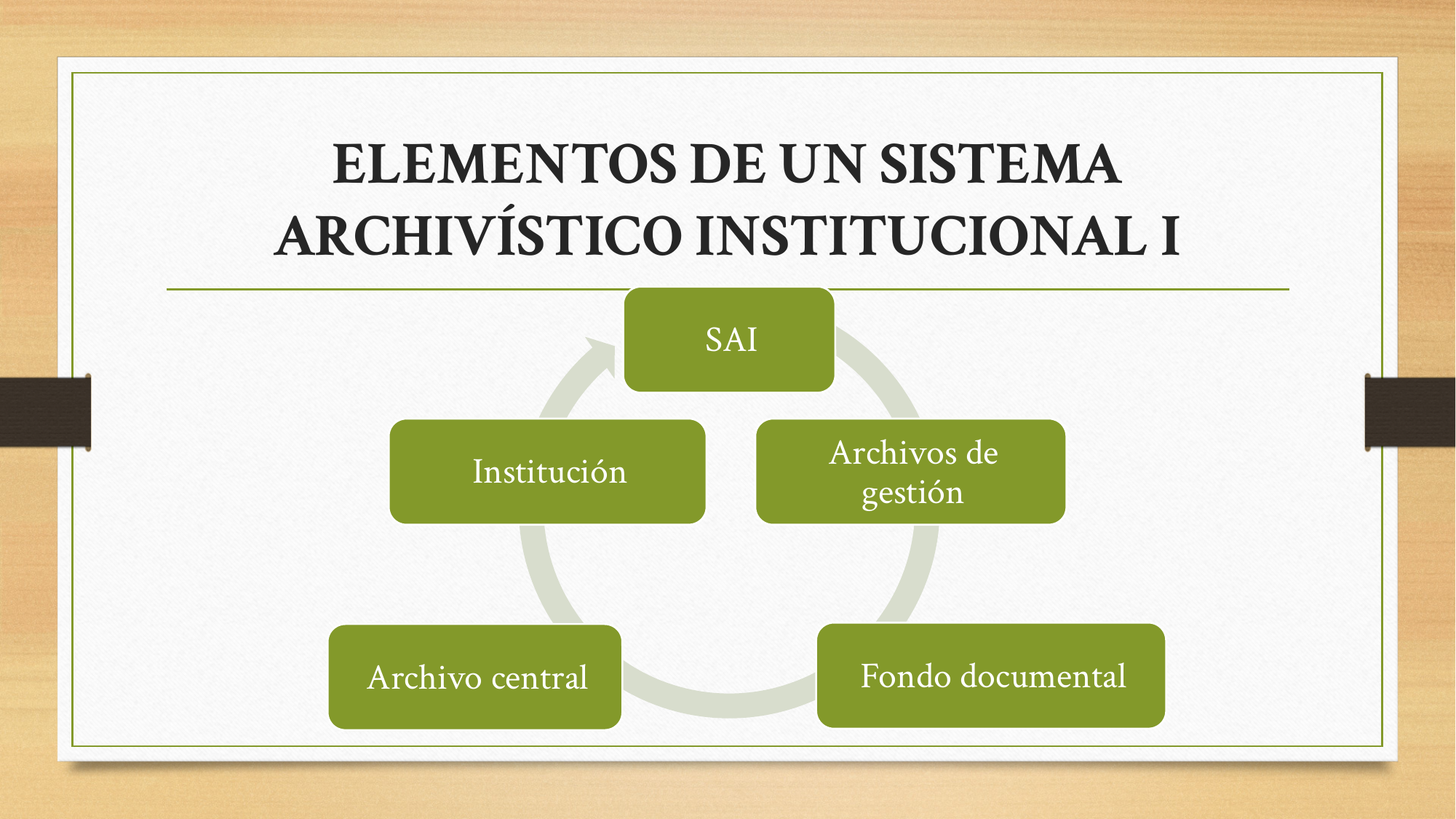

# ELEMENTOS DE UN SISTEMA ARCHIVÍSTICO INSTITUCIONAL I
SAI
Archivos de gestión
Fondo documental
Archivo central
Institución